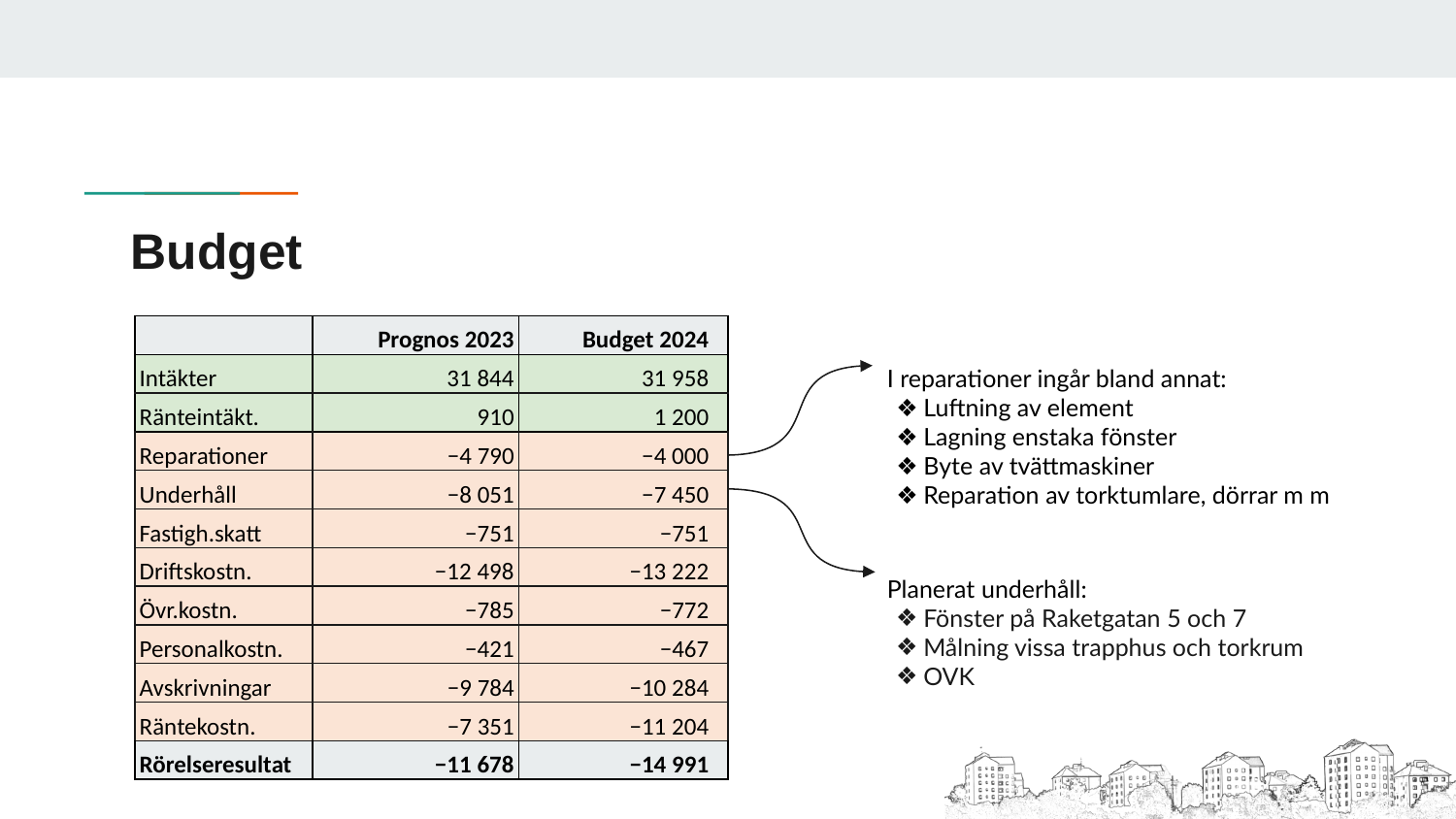

# Budget

|  | Prognos 2023 | Budget 2024 |
| --- | --- | --- |
| Intäkter | 31 844 | 31 958 |
| Ränteintäkt. | 910 | 1 200 |
| Reparationer | −4 790 | −4 000 |
| Underhåll | −8 051 | −7 450 |
| Fastigh.skatt | −751 | −751 |
| Driftskostn. | −12 498 | −13 222 |
| Övr.kostn. | −785 | −772 |
| Personalkostn. | −421 | −467 |
| Avskrivningar | −9 784 | −10 284 |
| Räntekostn. | −7 351 | −11 204 |
| Rörelseresultat | −11 678 | −14 991 |
I reparationer ingår bland annat:
Luftning av element
Lagning enstaka fönster
Byte av tvättmaskiner
Reparation av torktumlare, dörrar m m
Planerat underhåll:
Fönster på Raketgatan 5 och 7
Målning vissa trapphus och torkrum
OVK